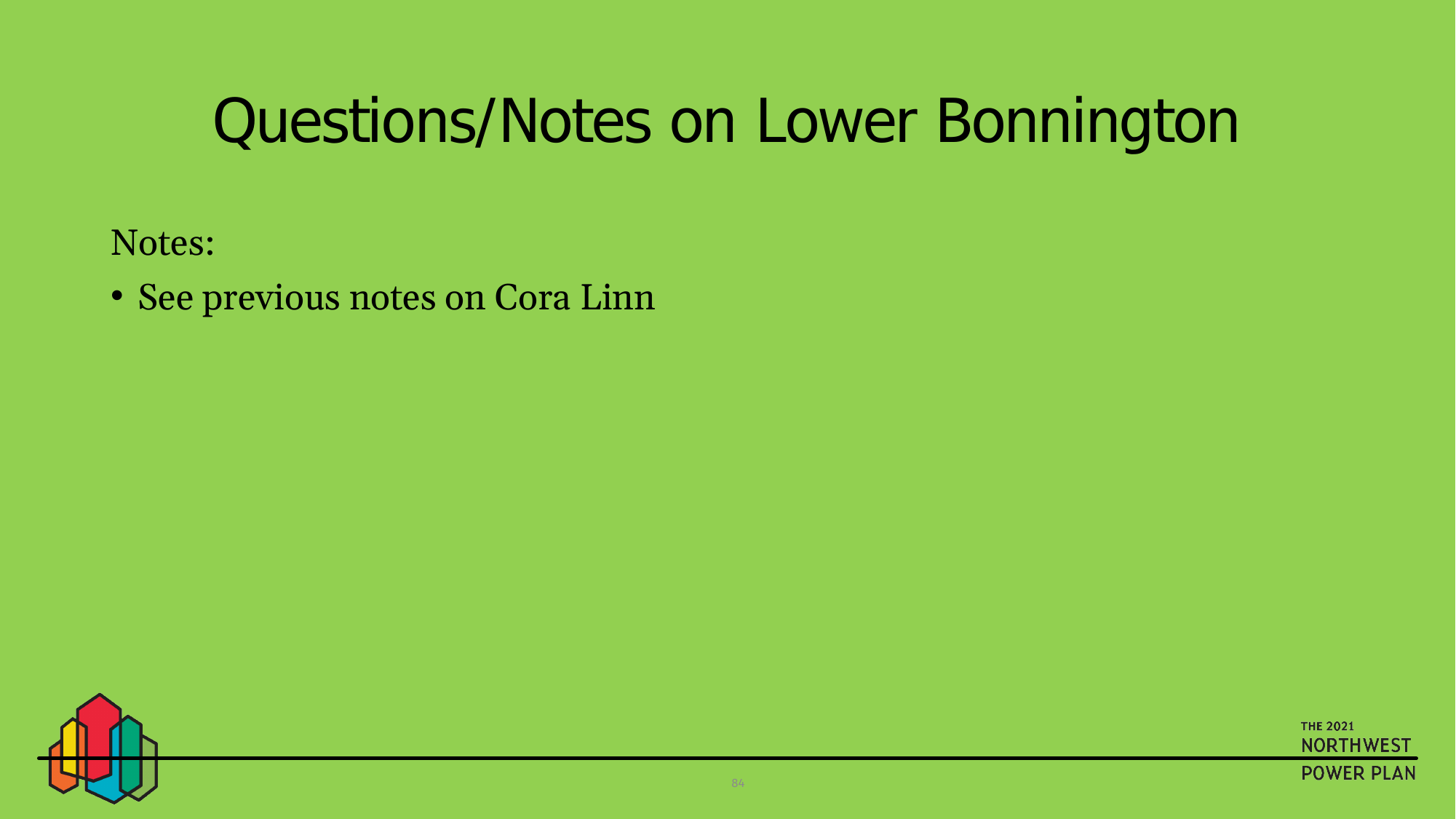

# Questions/Notes on Lower Bonnington
Notes:
See previous notes on Cora Linn

84